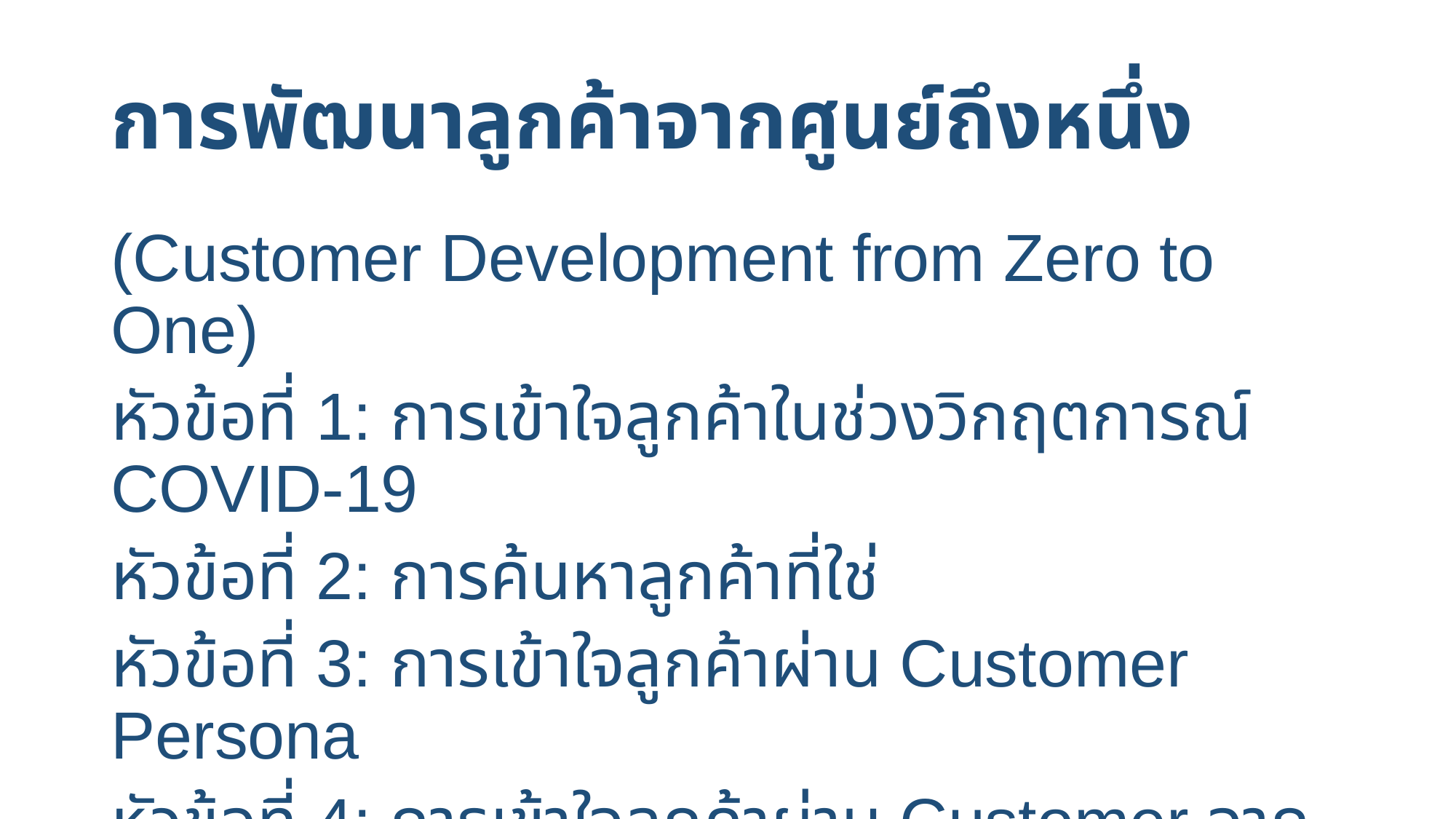

# การพัฒนาลูกค้าจากศูนย์ถึงหนึ่ง
(Customer Development from Zero to One)
หัวข้อที่ 1: การเข้าใจลูกค้าในช่วงวิกฤตการณ์ COVID-19
หัวข้อที่ 2: การค้นหาลูกค้าที่ใช่
หัวข้อที่ 3: การเข้าใจลูกค้าผ่าน Customer Persona
หัวข้อที่ 4: การเข้าใจลูกค้าผ่าน Customer จากศูนย์ถึงหนึ่งจะชนะใจลูกค้าได้อย่างไร